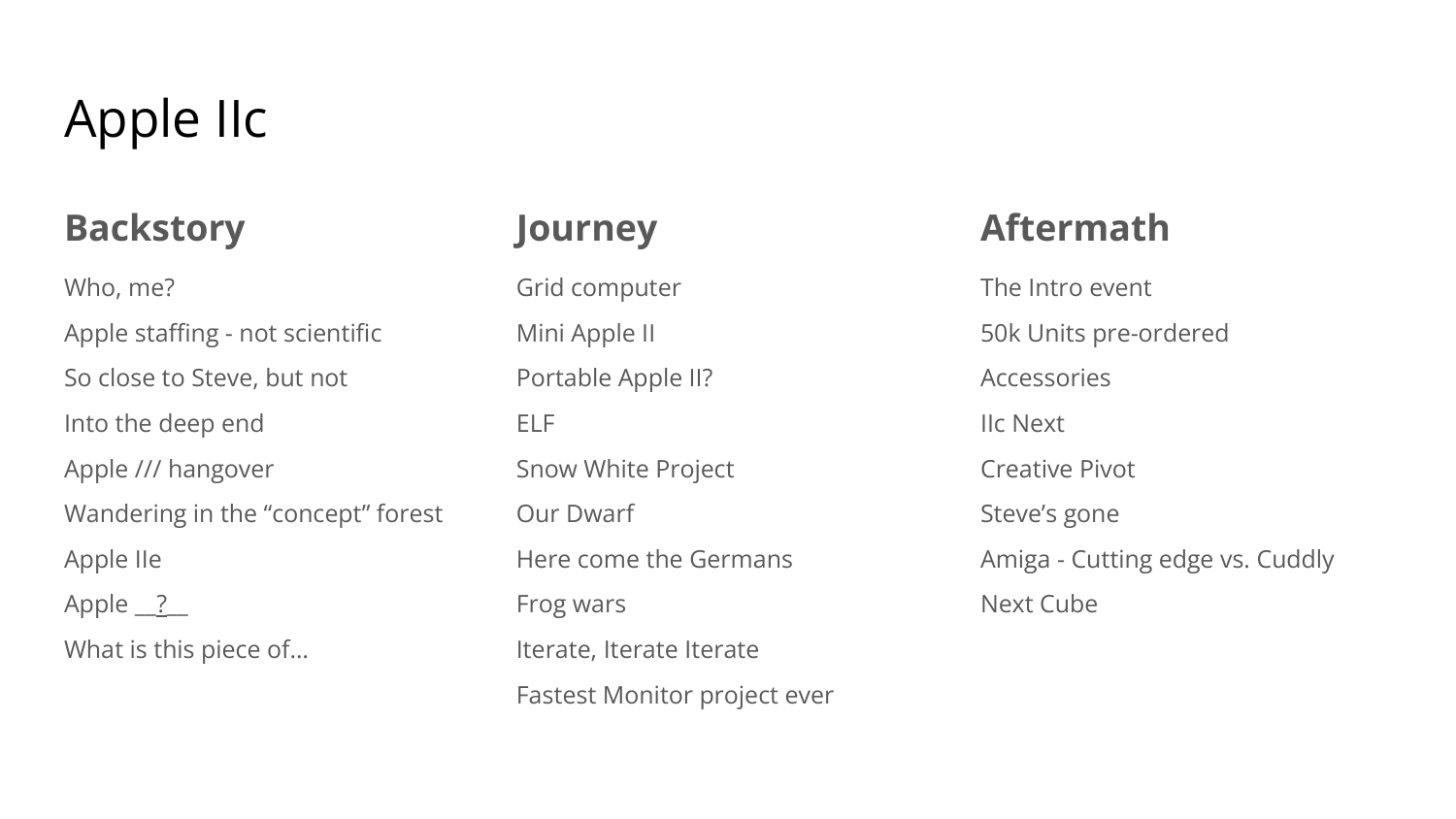

# Apple IIc
Backstory
Who, me?
Apple staffing - not scientific
So close to Steve, but not
Into the deep end
Apple /// hangover
Wandering in the “concept” forest
Apple IIe
Apple __?__
What is this piece of…
Journey
Grid computer
Mini Apple II
Portable Apple II?
ELF
Snow White Project
Our Dwarf
Here come the Germans
Frog wars
Iterate, Iterate Iterate
Fastest Monitor project ever
Aftermath
The Intro event
50k Units pre-ordered
Accessories
IIc Next
Creative Pivot
Steve’s gone
Amiga - Cutting edge vs. Cuddly
Next Cube